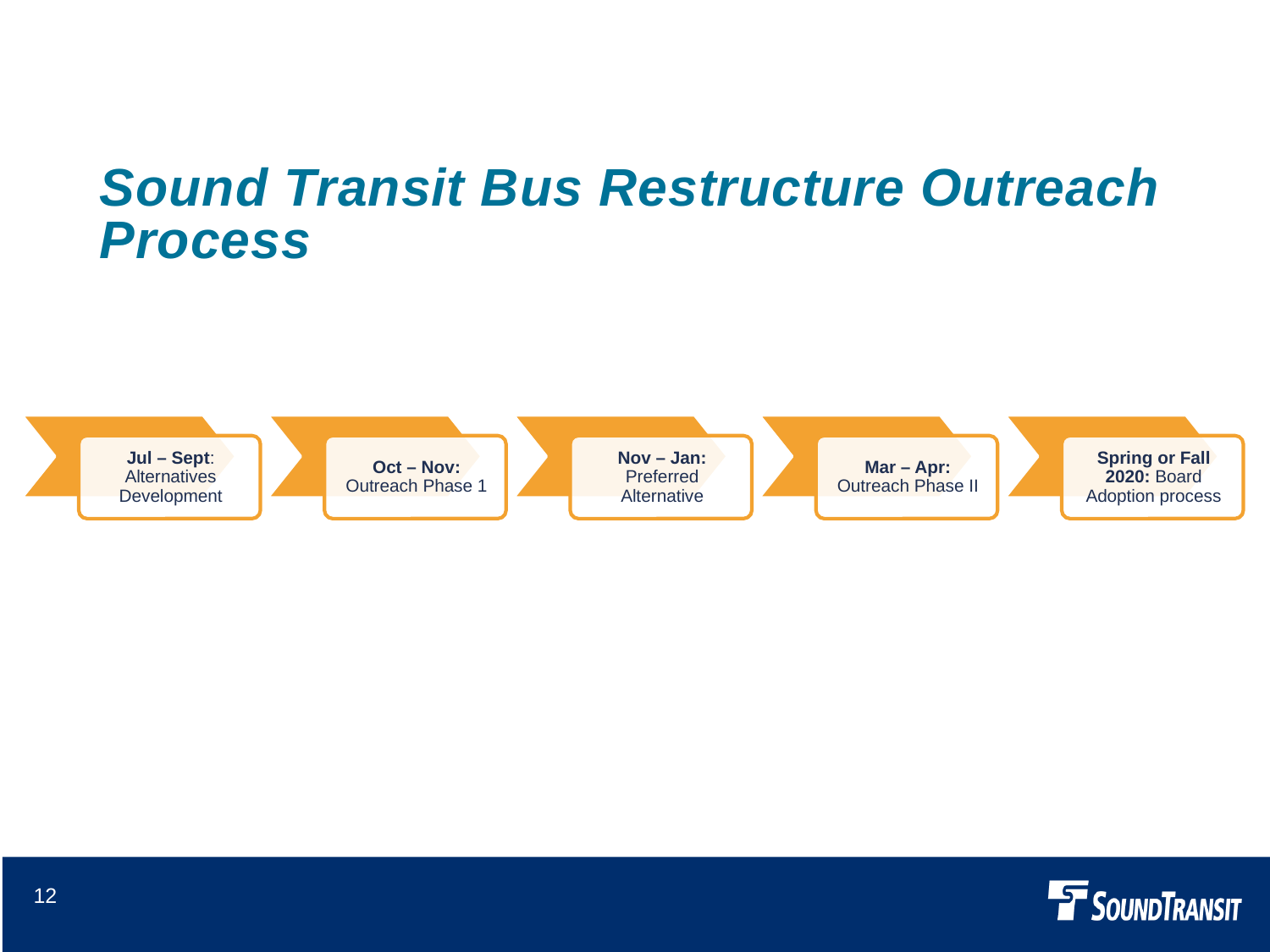

Jul – Sept: Alternatives Development
Oct – Nov: Outreach Phase 1
Nov – Jan: Preferred Alternative
Mar – Apr: Outreach Phase II
Spring or Fall 2020: Board Adoption process
# Sound Transit Bus Restructure Outreach Process